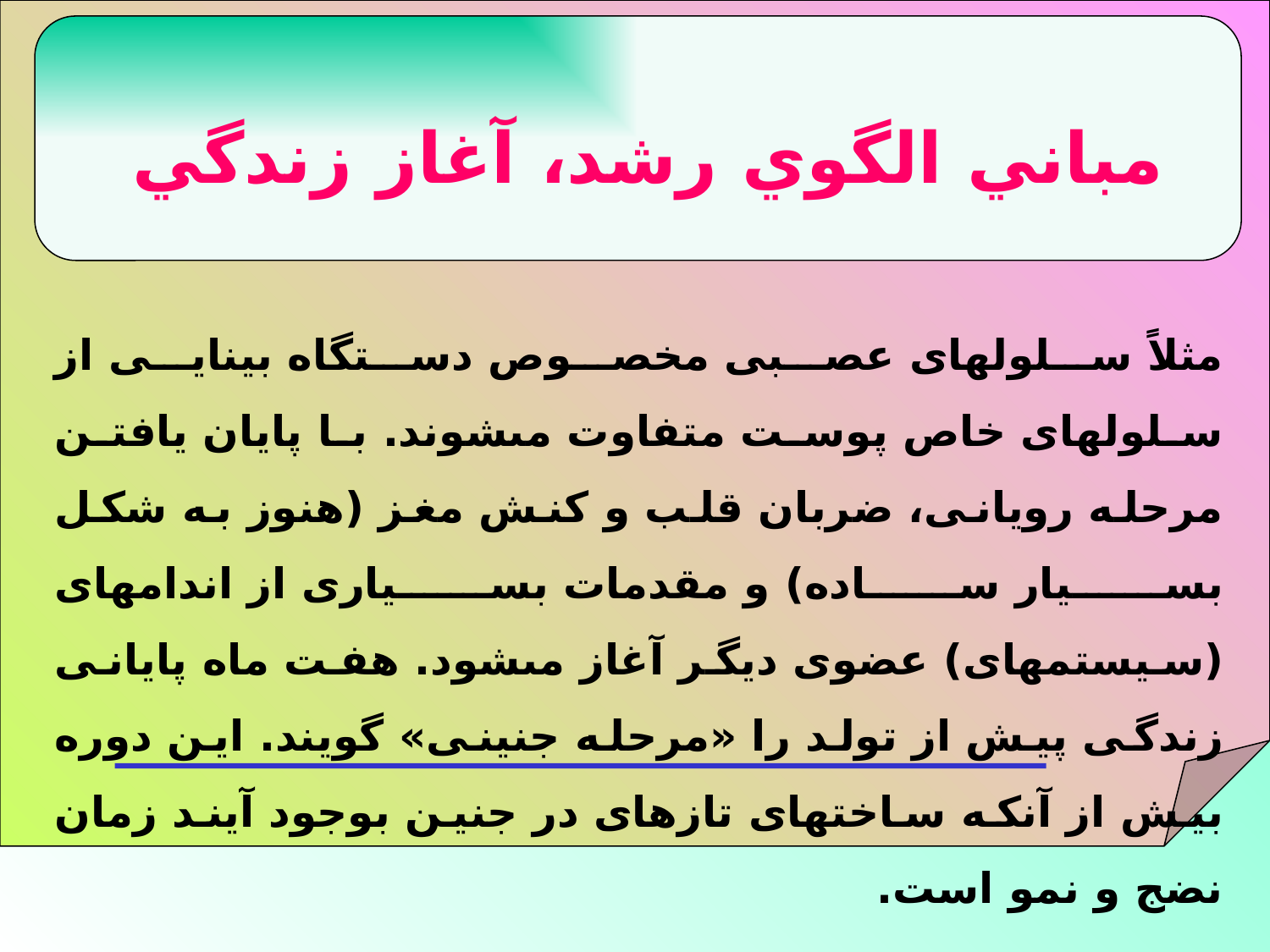

مباني الگوي رشد، آغاز زندگي
مثلاً سلولهاى عصبى مخصوص دستگاه بينايى از سلولهاى خاص پوست متفاوت مى‏شوند. با پايان يافتن مرحله رويانى، ضربان قلب و كنش مغز (هنوز به شكل بسيار ساده) و مقدمات بسيارى از اندامهاى (سيستمهاى) عضوى ديگر آغاز مى‏شود. هفت ماه پايانى زندگى پيش از تولد را «مرحله جنينى» گويند. اين دوره بيش از آنكه ساختهاى تازه‏اى در جنين بوجود آيند زمان نضج و نمو است.